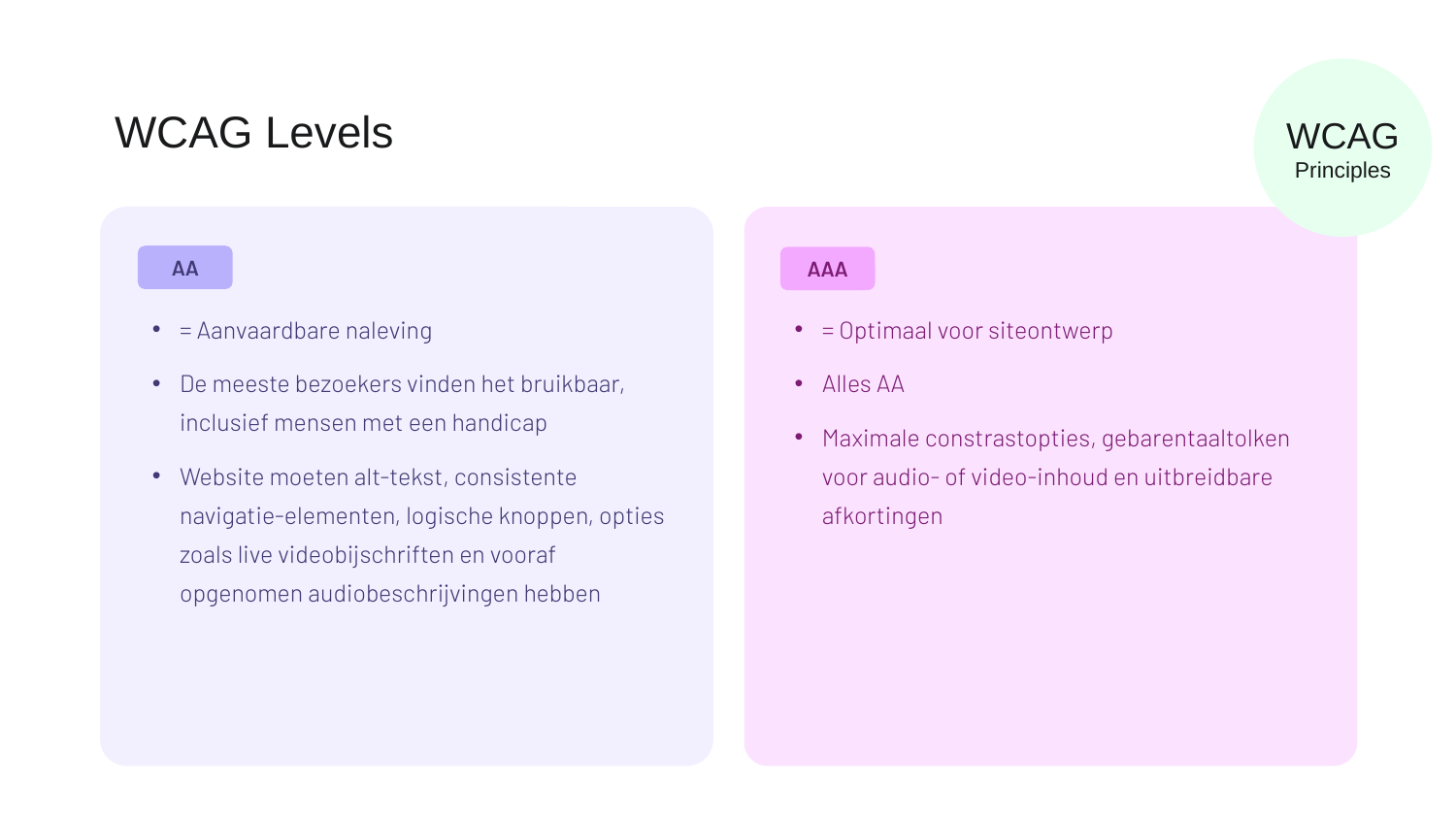

WCAG
Principles

# WCAG Levels

AA
AAA
= Aanvaardbare naleving
De meeste bezoekers vinden het bruikbaar, inclusief mensen met een handicap
Website moeten alt-tekst, consistente navigatie-elementen, logische knoppen, opties zoals live videobijschriften en vooraf opgenomen audiobeschrijvingen hebben
= Optimaal voor siteontwerp
Alles AA
Maximale constrastopties, gebarentaaltolken voor audio- of video-inhoud en uitbreidbare afkortingen